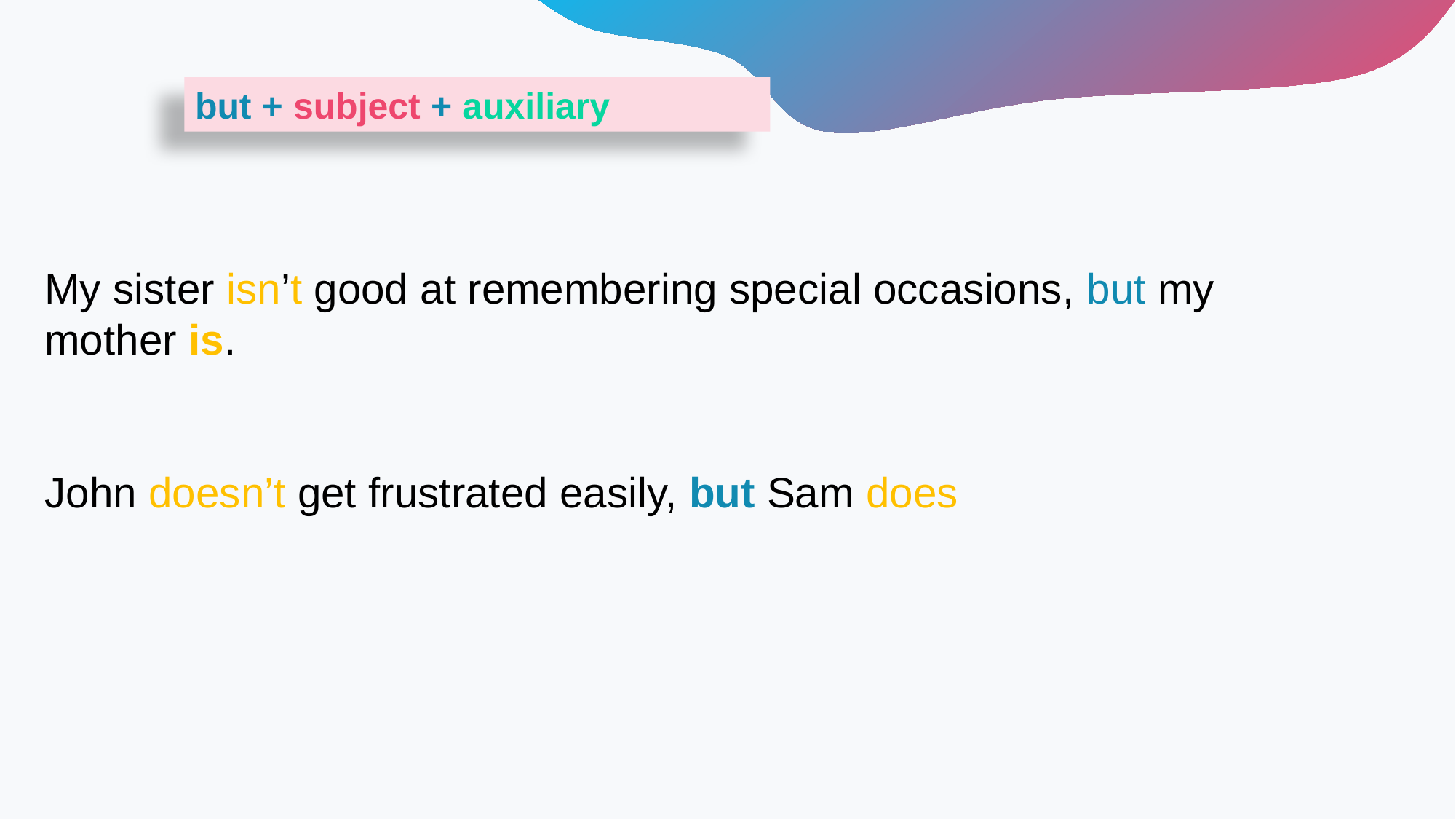

but + subject + auxiliary
My sister isn’t good at remembering special occasions, but my mother is.

John doesn’t get frustrated easily, but Sam does